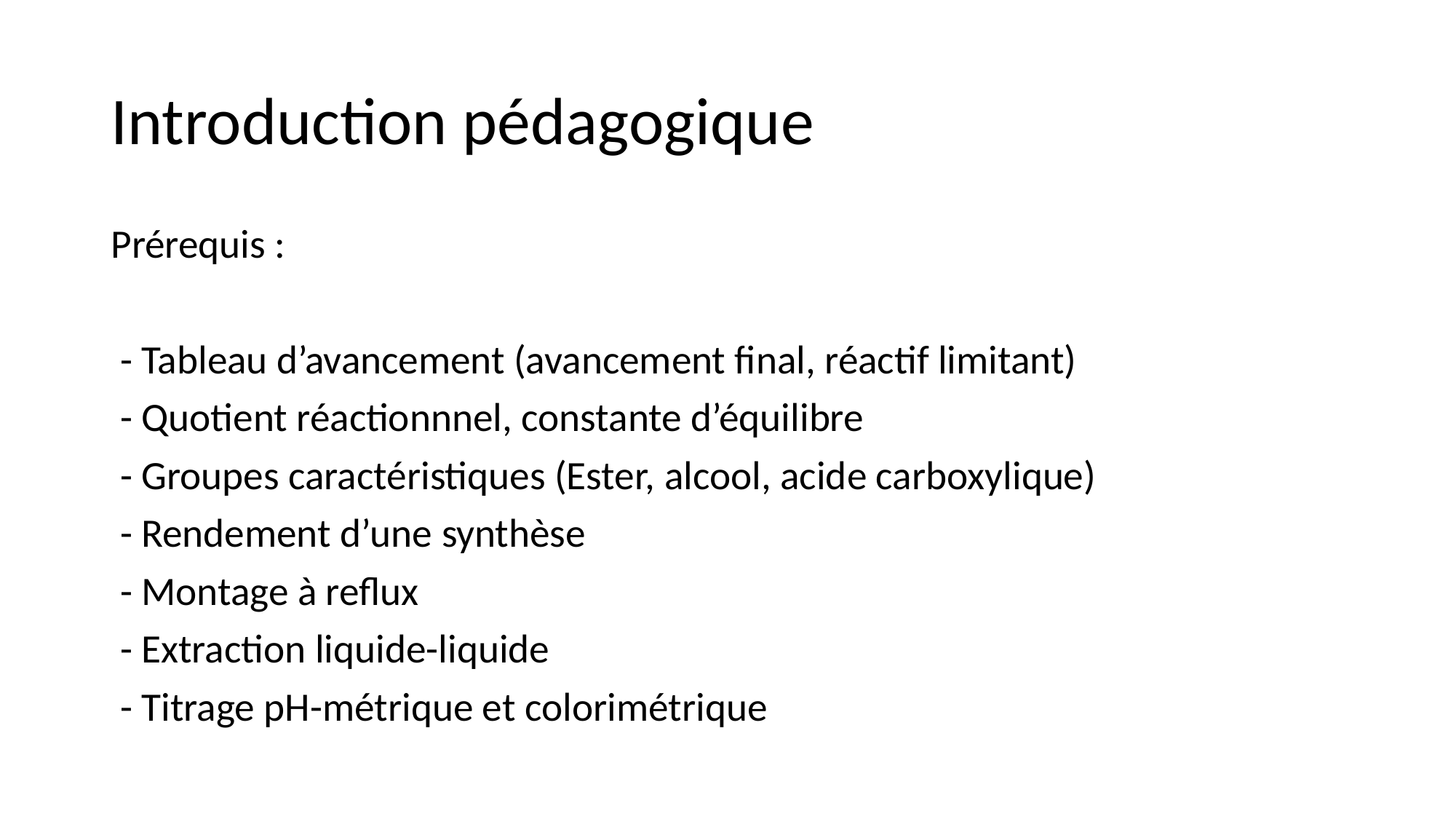

# Introduction pédagogique
Prérequis :

 - Tableau d’avancement (avancement final, réactif limitant)
 - Quotient réactionnnel, constante d’équilibre
 - Groupes caractéristiques (Ester, alcool, acide carboxylique)
 - Rendement d’une synthèse
 - Montage à reflux
 - Extraction liquide-liquide
 - Titrage pH-métrique et colorimétrique